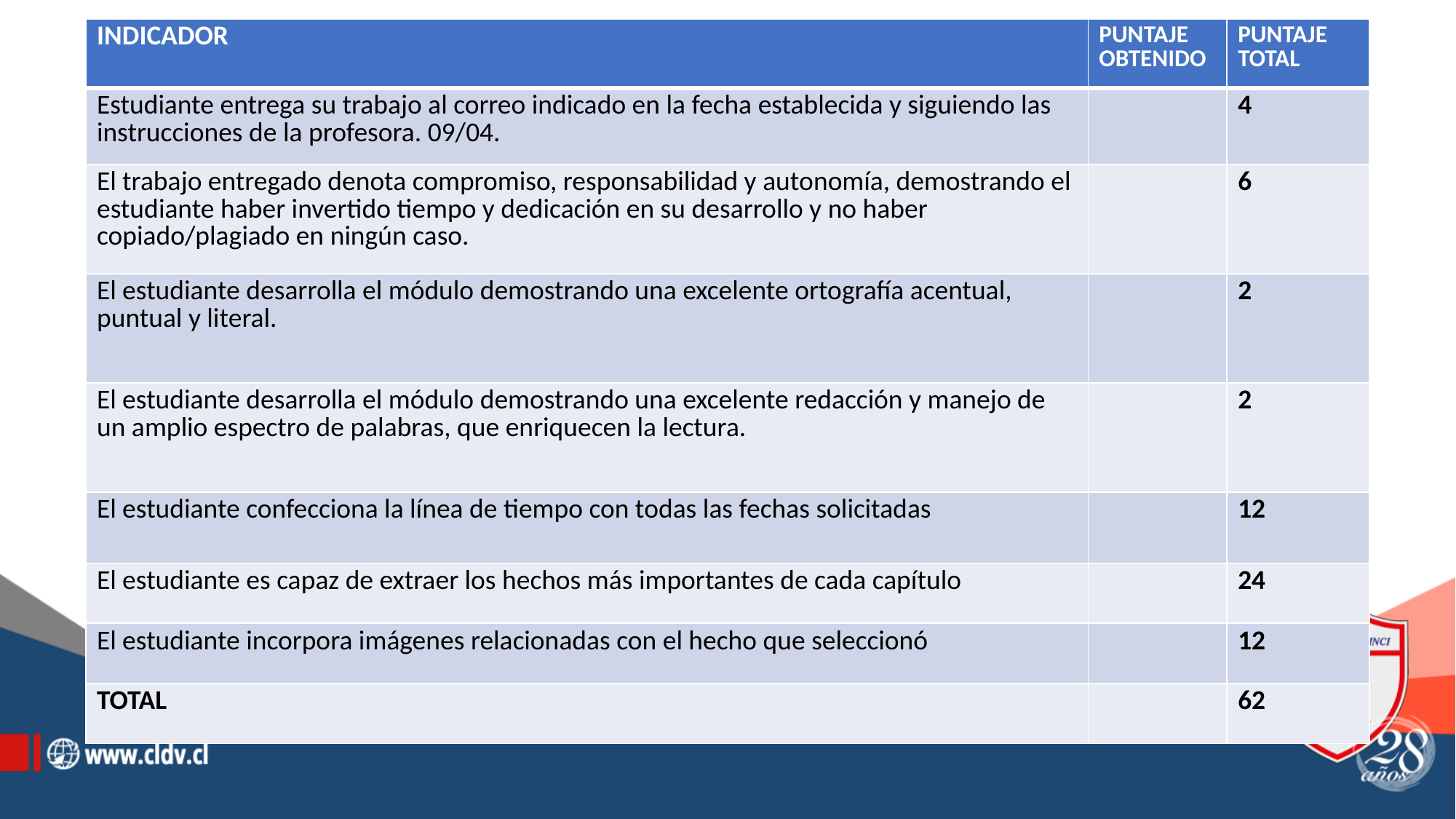

| INDICADOR | PUNTAJE OBTENIDO | PUNTAJE TOTAL |
| --- | --- | --- |
| Estudiante entrega su trabajo al correo indicado en la fecha establecida y siguiendo las instrucciones de la profesora. 09/04. |  | 4 |
| El trabajo entregado denota compromiso, responsabilidad y autonomía, demostrando el estudiante haber invertido tiempo y dedicación en su desarrollo y no haber copiado/plagiado en ningún caso. |  | 6 |
| El estudiante desarrolla el módulo demostrando una excelente ortografía acentual, puntual y literal. |  | 2 |
| El estudiante desarrolla el módulo demostrando una excelente redacción y manejo de un amplio espectro de palabras, que enriquecen la lectura. |  | 2 |
| El estudiante confecciona la línea de tiempo con todas las fechas solicitadas |  | 12 |
| El estudiante es capaz de extraer los hechos más importantes de cada capítulo |  | 24 |
| El estudiante incorpora imágenes relacionadas con el hecho que seleccionó |  | 12 |
| TOTAL |  | 62 |